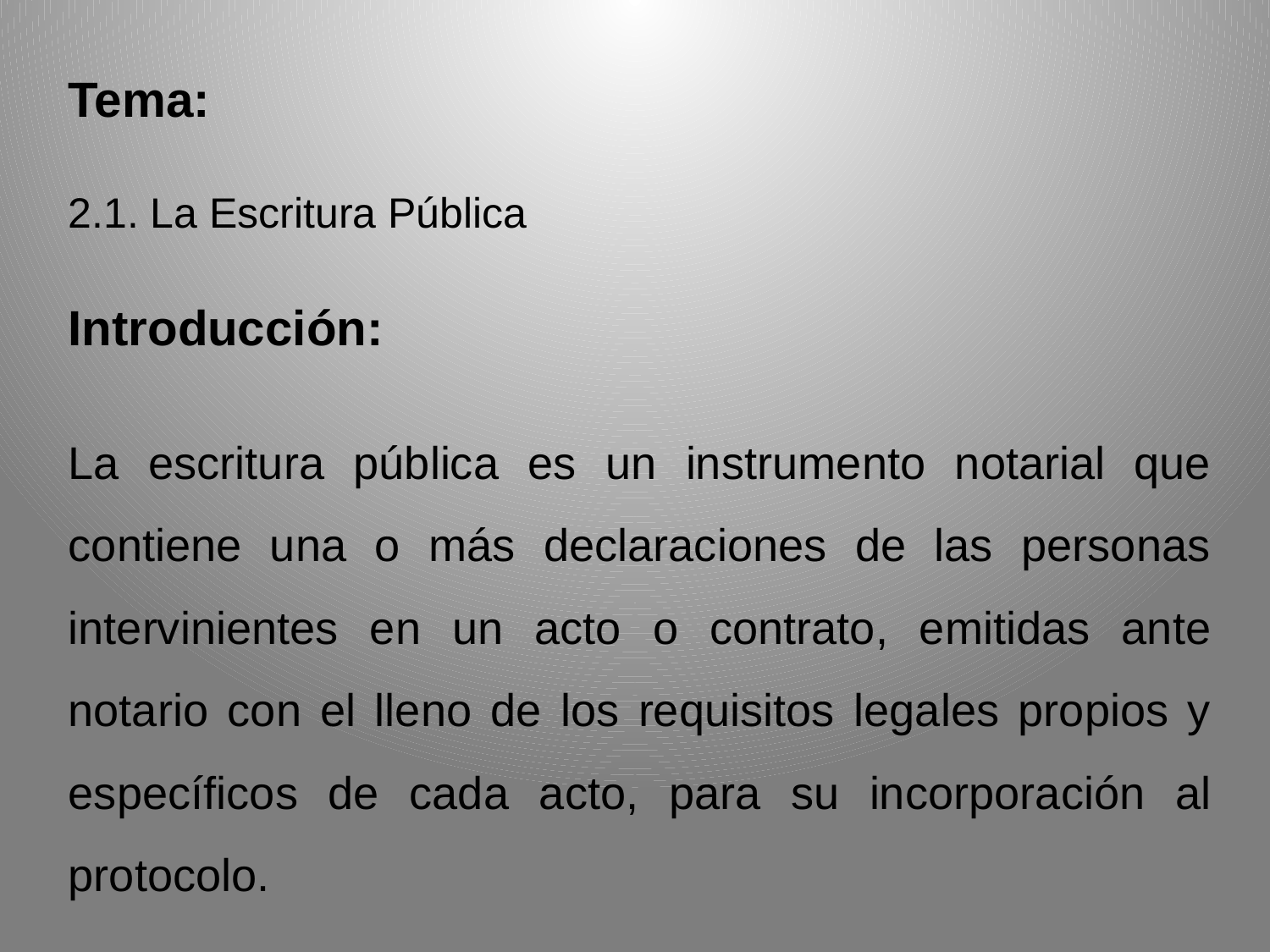

Tema:

2.1. La Escritura Pública

Introducción:

La escritura pública es un instrumento notarial que contiene una o más declaraciones de las personas intervinientes en un acto o contrato, emitidas ante notario con el lleno de los requisitos legales propios y específicos de cada acto, para su incorporación al protocolo.